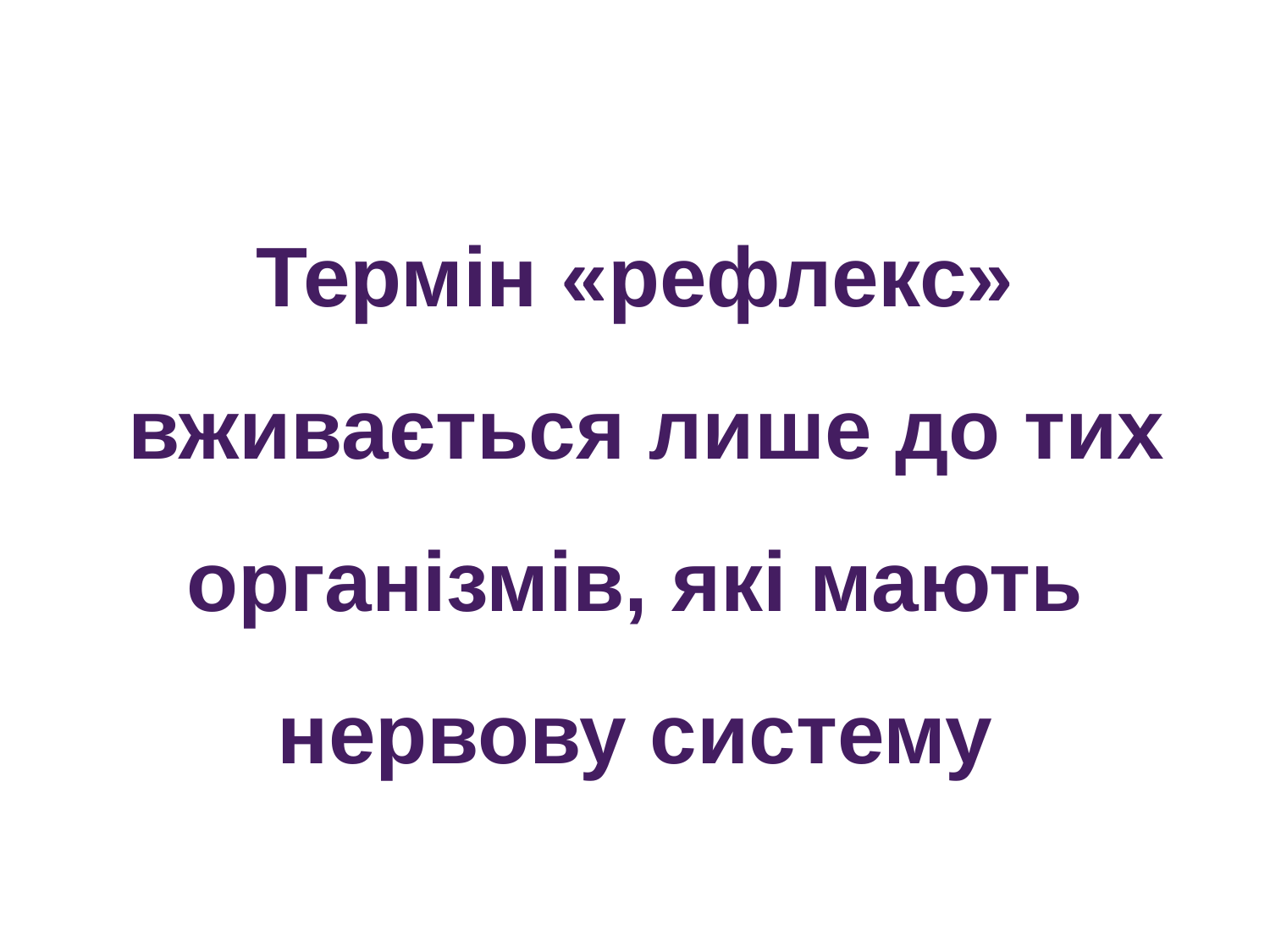

# Термін «рефлекс» вживається лише до тих організмів, які мають нервову систему